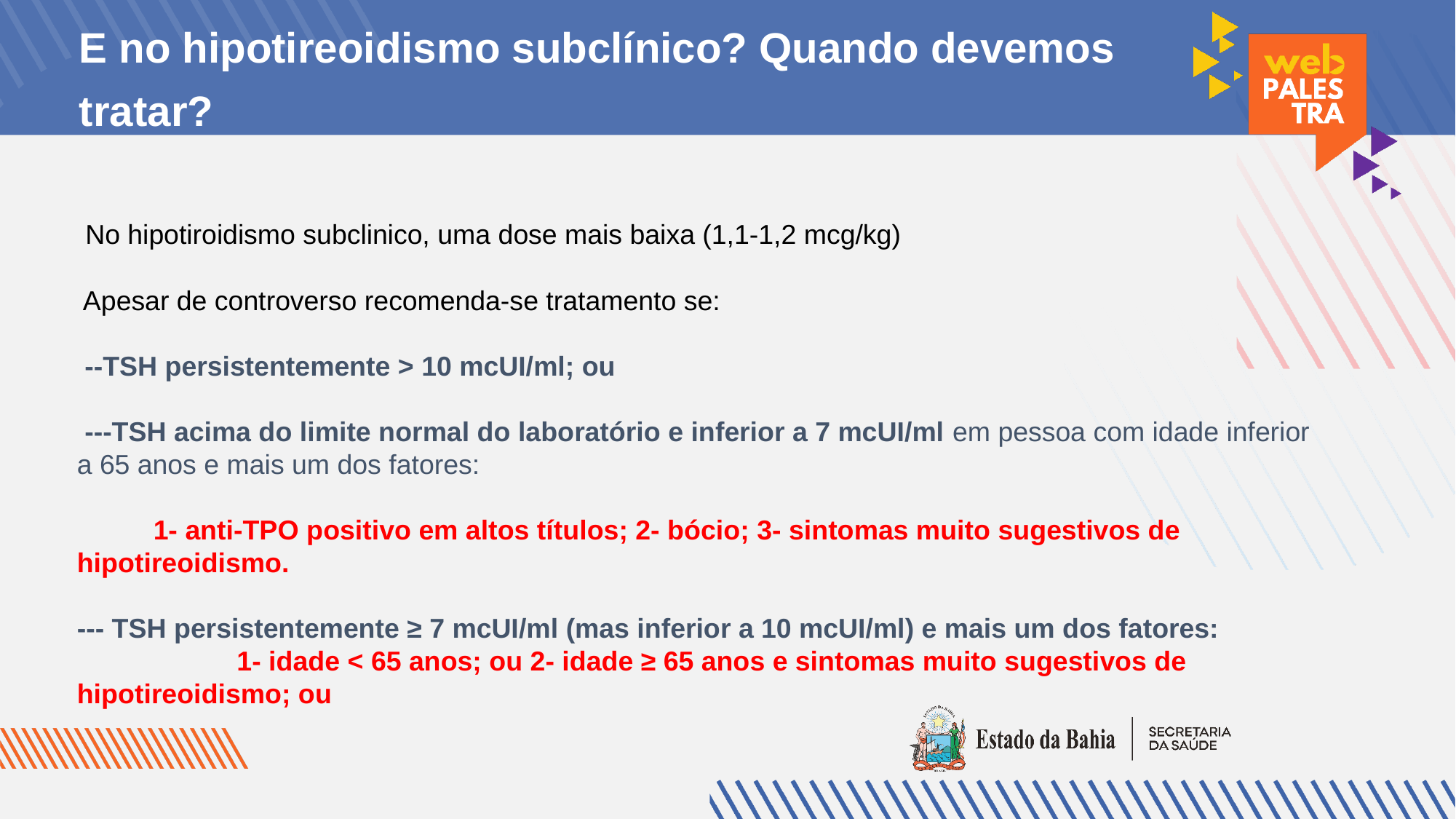

# E no hipotireoidismo subclínico? Quando devemos tratar?
 No hipotiroidismo subclinico, uma dose mais baixa (1,1-1,2 mcg/kg)
 Apesar de controverso recomenda-se tratamento se:
 
 --TSH persistentemente > 10 mcUI/ml; ou
 ---TSH acima do limite normal do laboratório e inferior a 7 mcUI/ml em pessoa com idade inferior a 65 anos e mais um dos fatores:
          1- anti-TPO positivo em altos títulos; 2- bócio; 3- sintomas muito sugestivos de hipotireoidismo.
--- TSH persistentemente ≥ 7 mcUI/ml (mas inferior a 10 mcUI/ml) e mais um dos fatores:
                     1- idade < 65 anos; ou 2- idade ≥ 65 anos e sintomas muito sugestivos de hipotireoidismo; ou